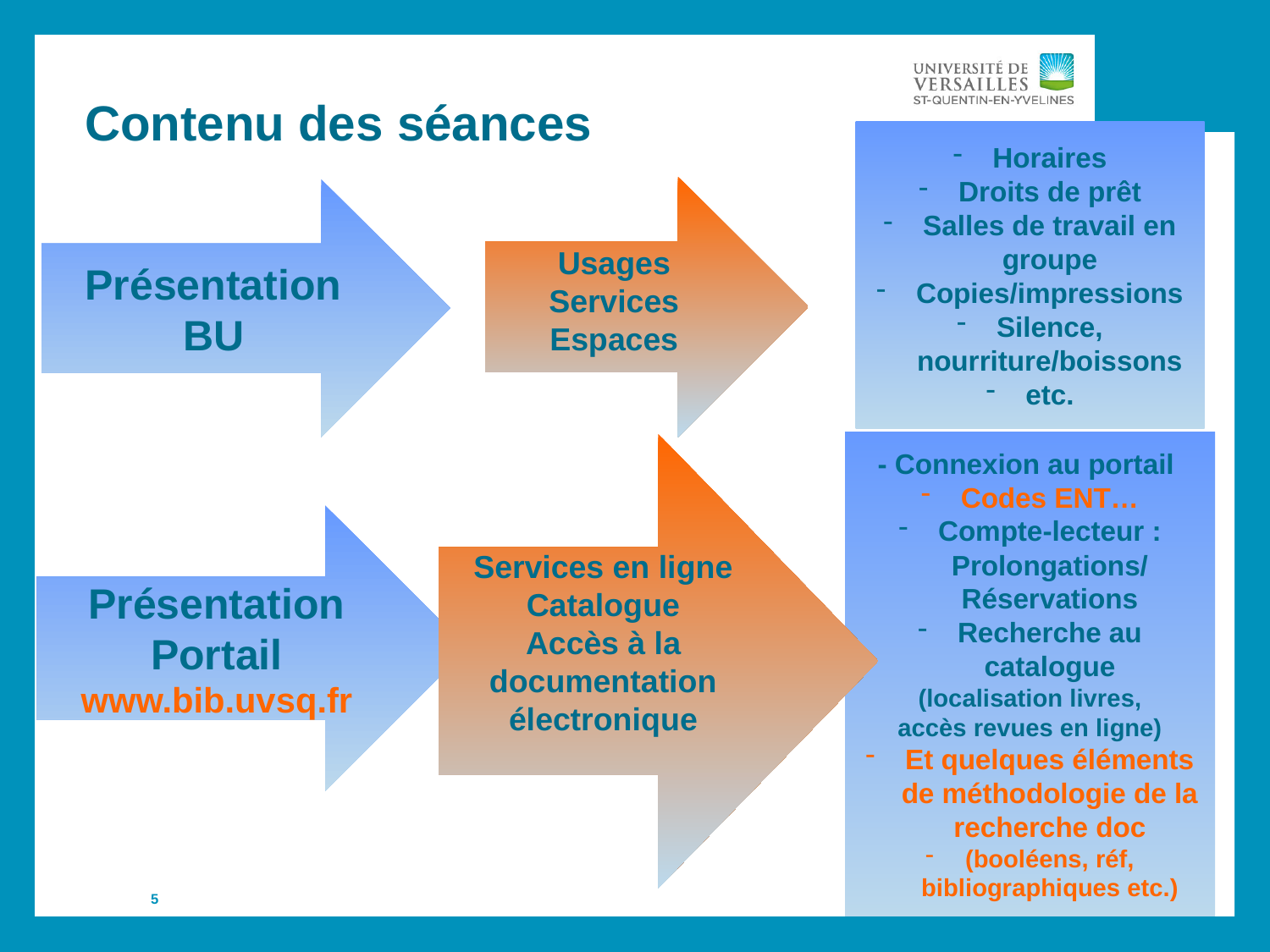

# Contenu des séances
Horaires
Droits de prêt
Salles de travail en groupe
Copies/impressions
Silence, nourriture/boissons
etc.

Usages
Services
Espaces

Présentation BU
- Connexion au portail
Codes ENT…
Compte-lecteur : Prolongations/ Réservations
Recherche au catalogue
(localisation livres,
accès revues en ligne)
Et quelques éléments de méthodologie de la recherche doc
(booléens, réf, bibliographiques etc.)
Services en ligne
Catalogue
Accès à la documentation électronique

Présentation
Portail www.bib.uvsq.fr
5